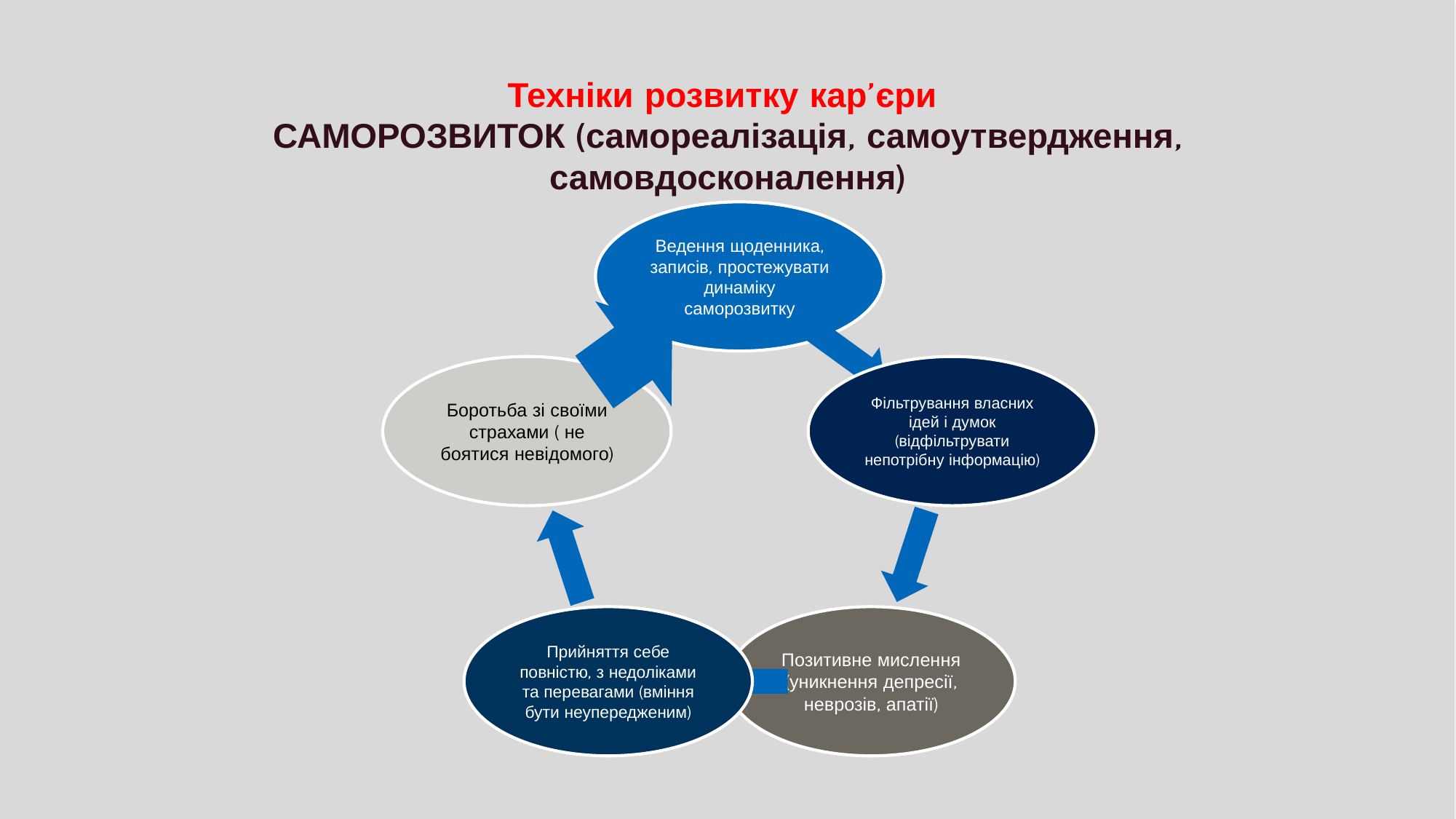

# Техніки розвитку кар’єри САМОРОЗВИТОК (самореалізація, самоутвердження, самовдосконалення)
Ведення щоденника, записів, простежувати динаміку саморозвитку
Фільтрування власних ідей і думок (відфільтрувати непотрібну інформацію)
Позитивне мислення (уникнення депресії, неврозів, апатії)
Прийняття себе повністю, з недоліками та перевагами (вміння бути неупередженим)
Боротьба зі своїми страхами ( не боятися невідомого)